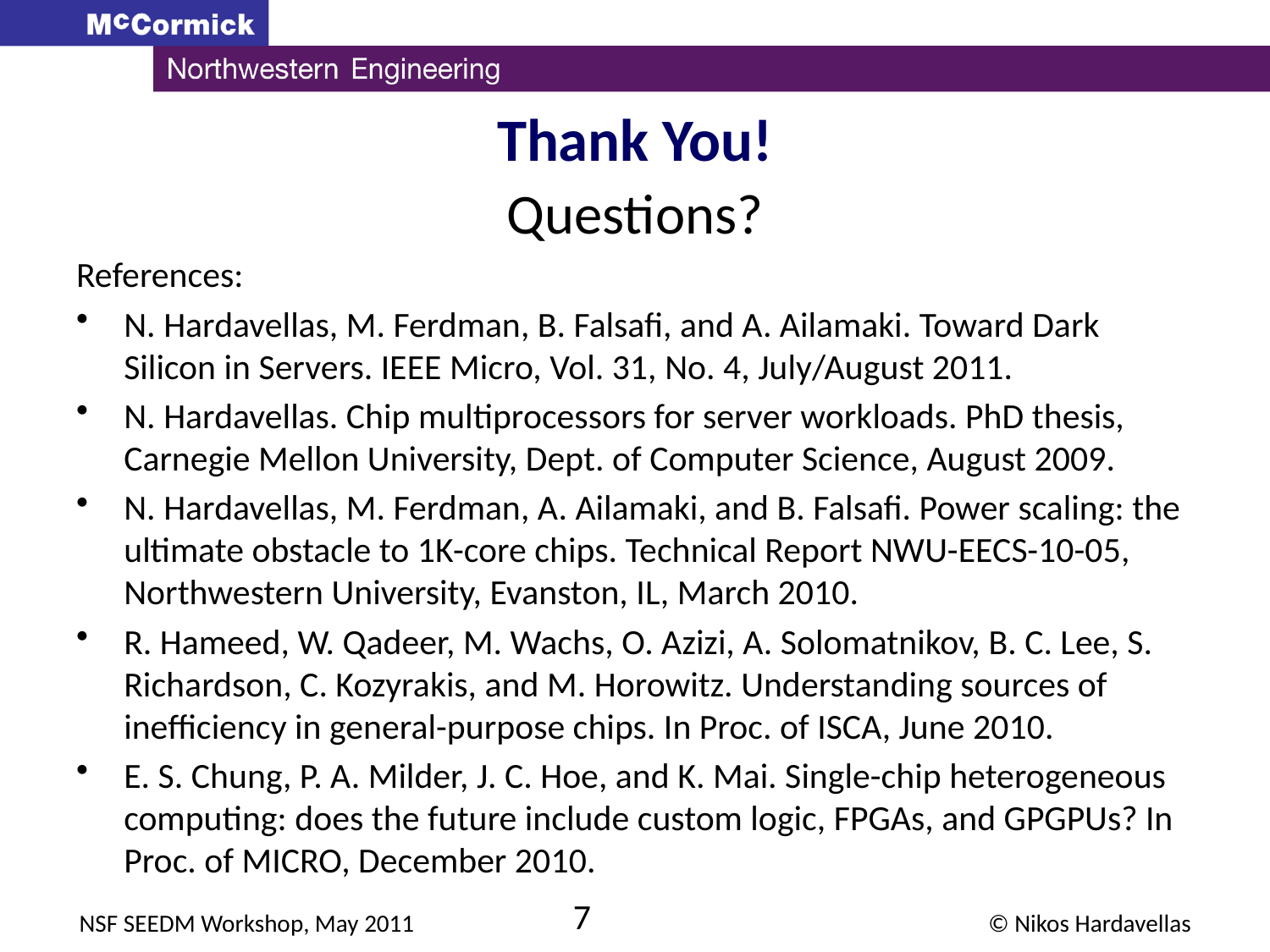

# Thank You!
Questions?
References:
N. Hardavellas, M. Ferdman, B. Falsafi, and A. Ailamaki. Toward Dark Silicon in Servers. IEEE Micro, Vol. 31, No. 4, July/August 2011.
N. Hardavellas. Chip multiprocessors for server workloads. PhD thesis, Carnegie Mellon University, Dept. of Computer Science, August 2009.
N. Hardavellas, M. Ferdman, A. Ailamaki, and B. Falsafi. Power scaling: the ultimate obstacle to 1K-core chips. Technical Report NWU-EECS-10-05, Northwestern University, Evanston, IL, March 2010.
R. Hameed, W. Qadeer, M. Wachs, O. Azizi, A. Solomatnikov, B. C. Lee, S. Richardson, C. Kozyrakis, and M. Horowitz. Understanding sources of inefficiency in general-purpose chips. In Proc. of ISCA, June 2010.
E. S. Chung, P. A. Milder, J. C. Hoe, and K. Mai. Single-chip heterogeneous computing: does the future include custom logic, FPGAs, and GPGPUs? In Proc. of MICRO, December 2010.